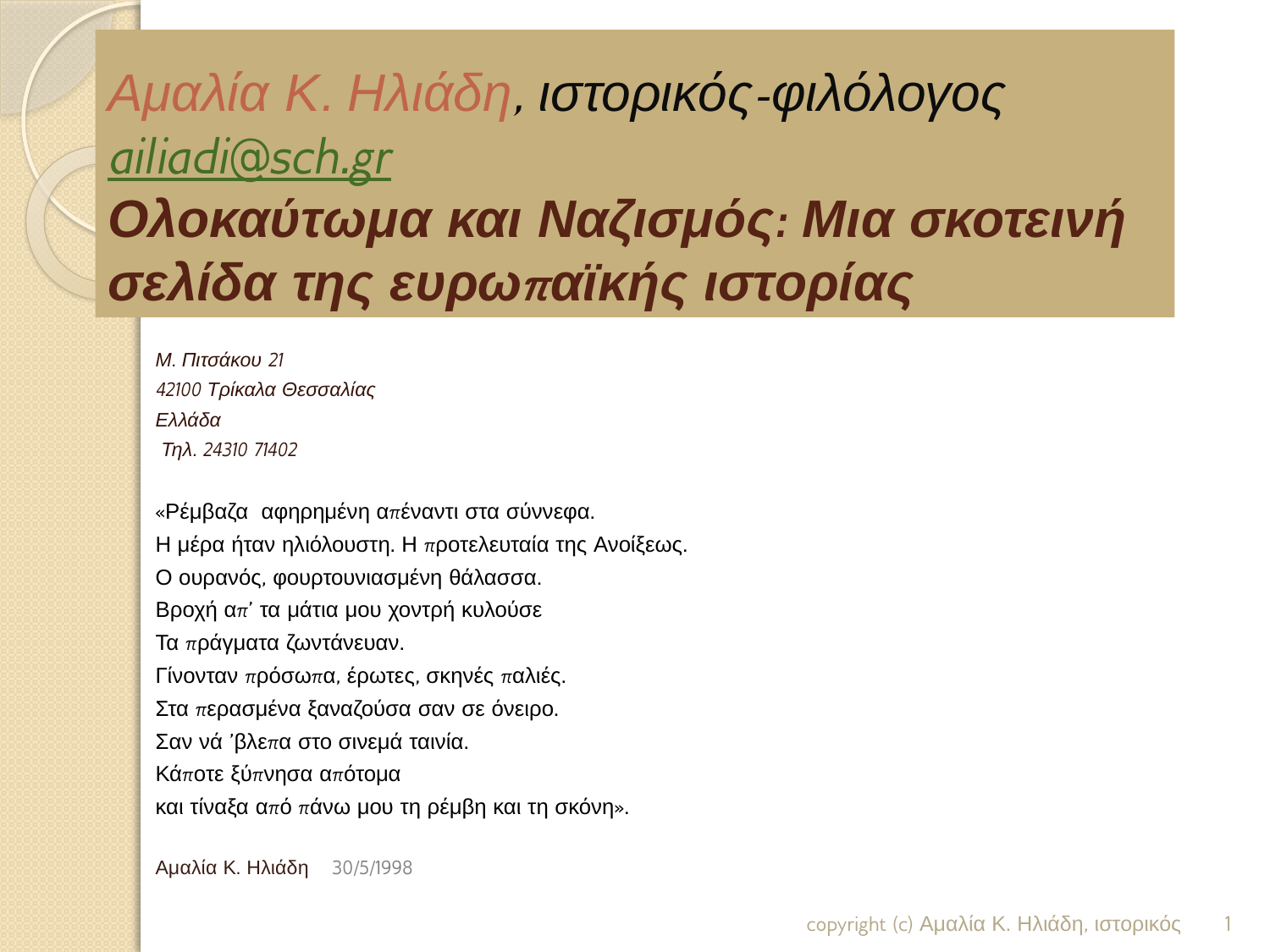

# Αμαλία Κ. Ηλιάδη, ιστορικός-φιλόλογος ailiadi@sch.gr Ολοκαύτωμα και Ναζισμός: Μια σκοτεινή σελίδα της ευρωπαϊκής ιστορίας
Μ. Πιτσάκου 21
42100 Τρίκαλα Θεσσαλίας
Ελλάδα
 Τηλ. 24310 71402

«Ρέμβαζα  αφηρημένη απέναντι στα σύννεφα.
Η μέρα ήταν ηλιόλουστη. Η προτελευταία της Ανοίξεως.
Ο ουρανός, φουρτουνιασμένη θάλασσα.
Βροχή απ’ τα μάτια μου χοντρή κυλούσε
Τα πράγματα ζωντάνευαν.
Γίνονταν πρόσωπα, έρωτες, σκηνές παλιές.
Στα περασμένα ξαναζούσα σαν σε όνειρο.
Σαν νά ’βλεπα στο σινεμά ταινία.
Κάποτε ξύπνησα απότομα
και τίναξα από πάνω μου τη ρέμβη και τη σκόνη».

Αμαλία Κ. Ηλιάδη    30/5/1998

copyright (c) Αμαλία Κ. Ηλιάδη, ιστορικός
1